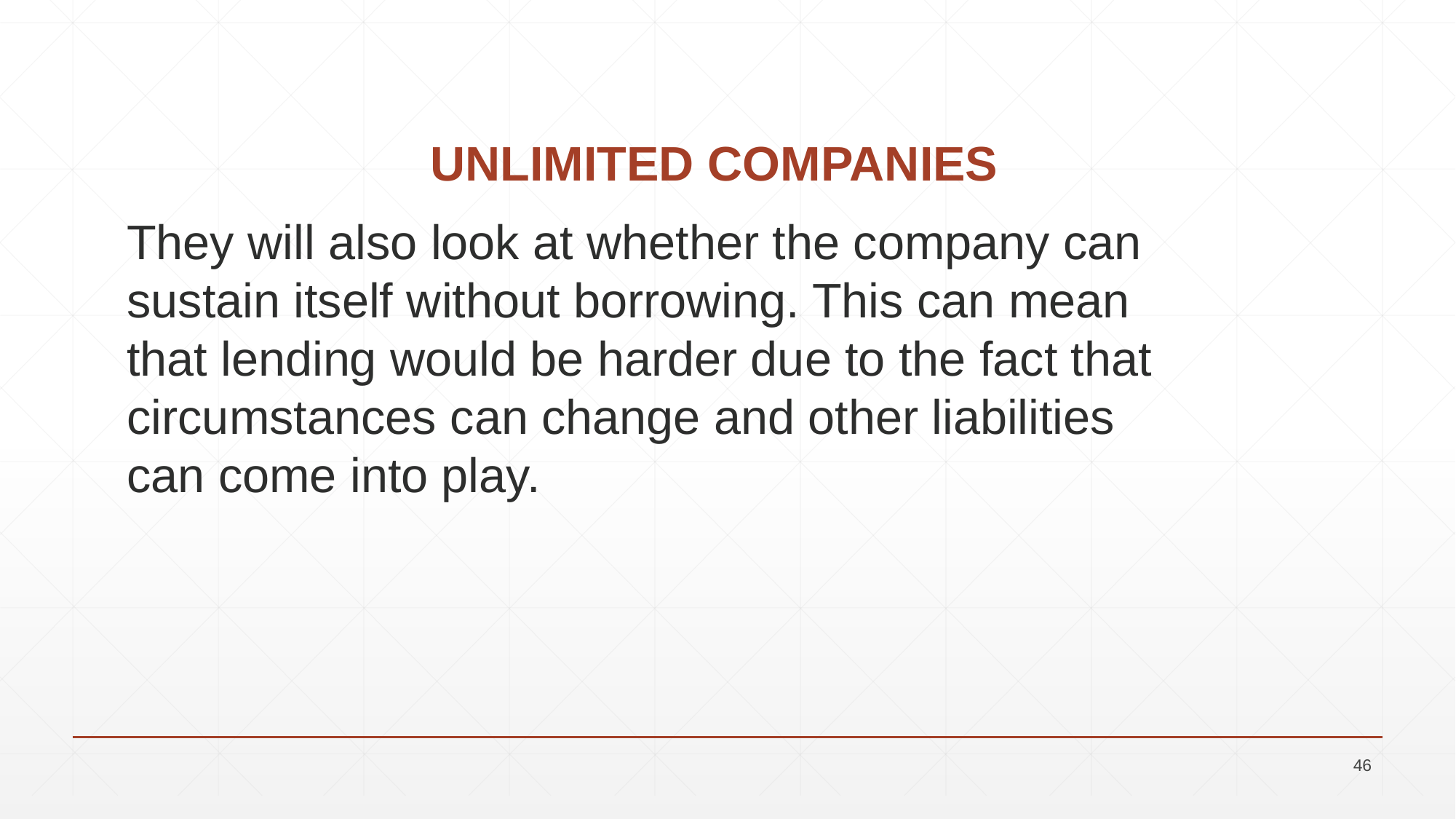

# UNLIMITED COMPANIES
They will also look at whether the company can sustain itself without borrowing. This can mean that lending would be harder due to the fact that circumstances can change and other liabilities can come into play.

46